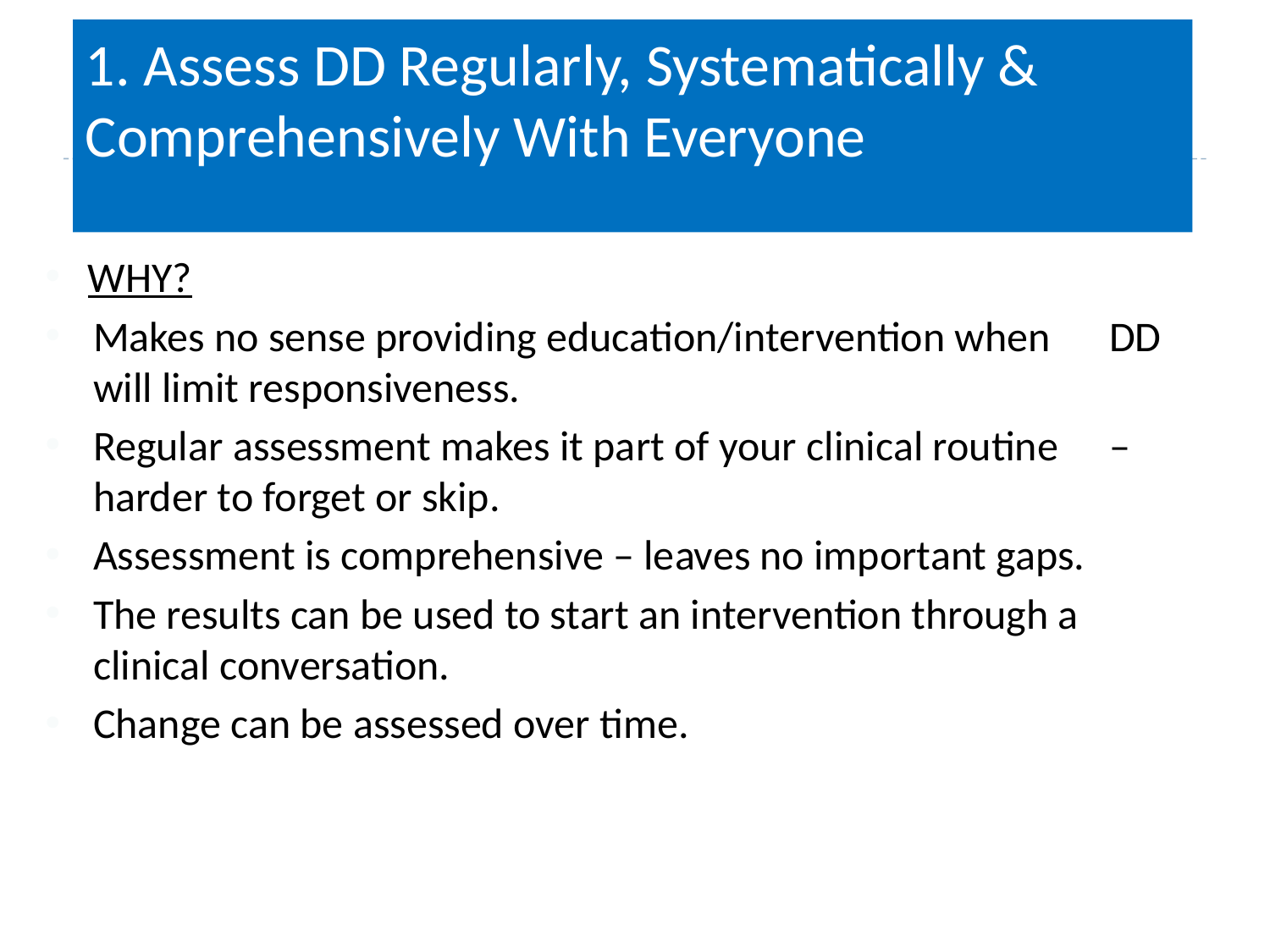

# 1. Assess DD Regularly, Systematically & Comprehensively With Everyone

WHY?
Makes no sense providing education/intervention when 	DD will limit responsiveness.
Regular assessment makes it part of your clinical routine 	– harder to forget or skip.
Assessment is comprehensive – leaves no important gaps.
The results can be used to start an intervention through a 	clinical conversation.
Change can be assessed over time.